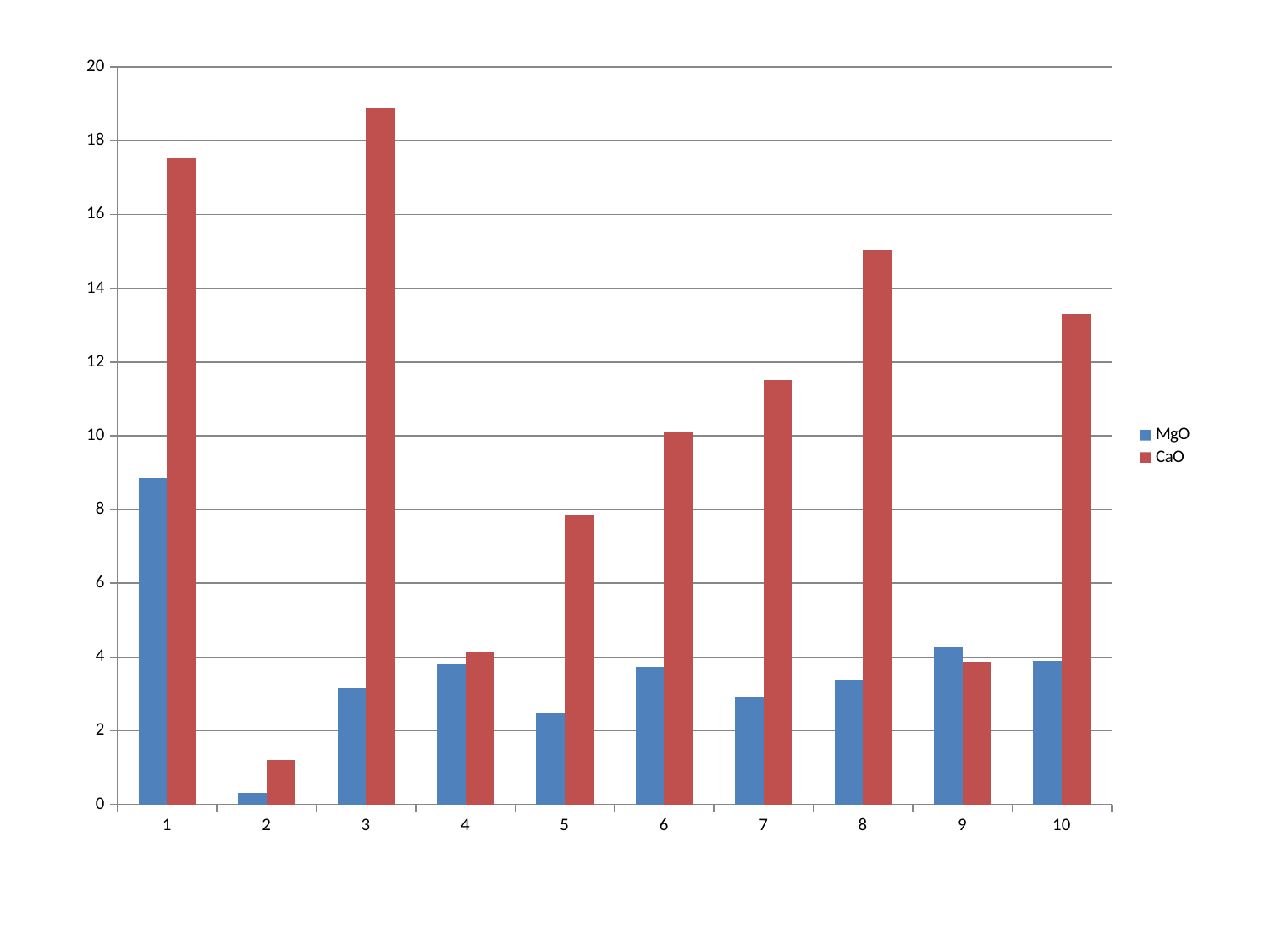

### Chart

| Category | MgO | CaO |
|---|---|---|